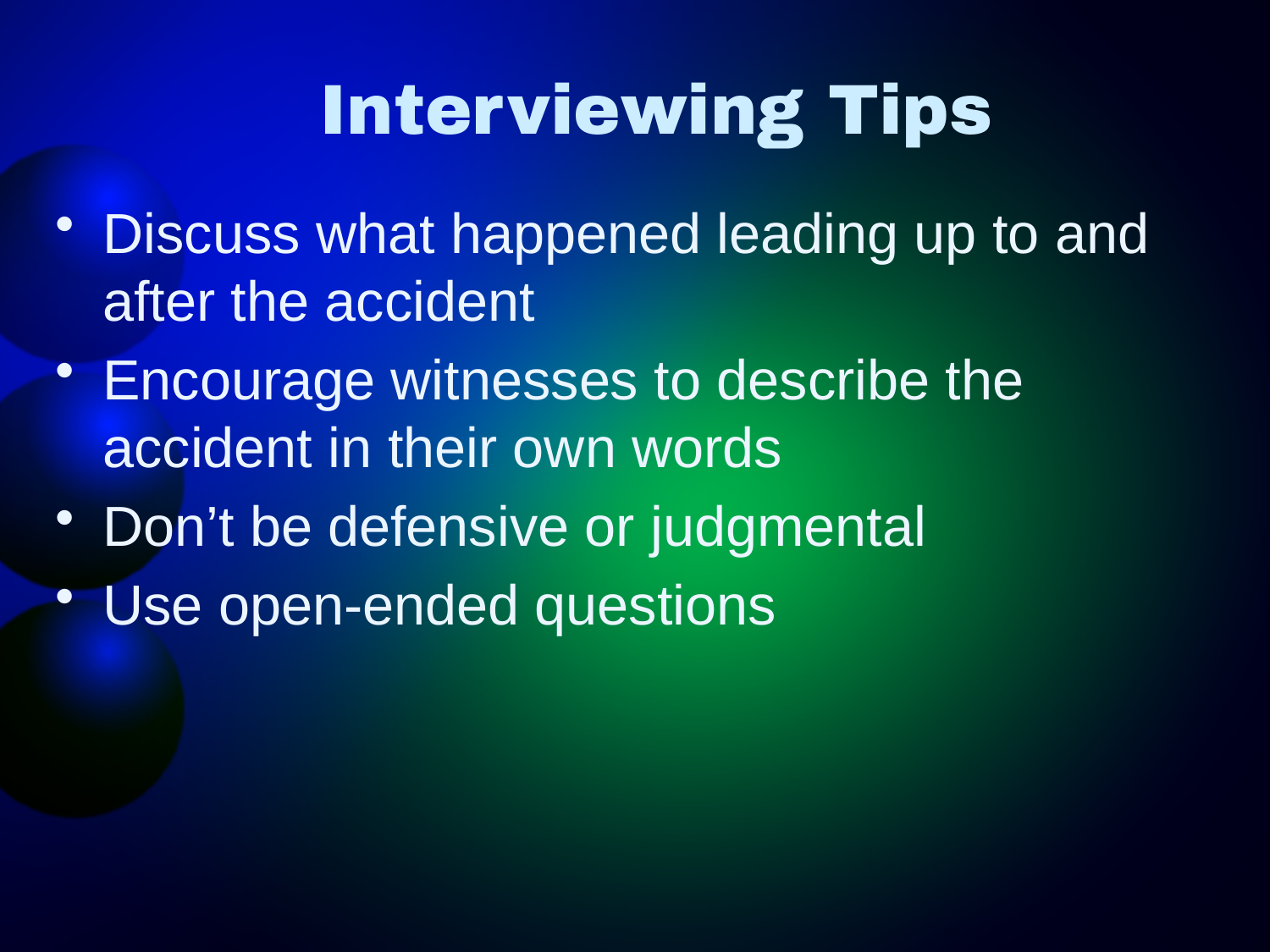

# Interviewing Tips
Discuss what happened leading up to and after the accident
Encourage witnesses to describe the accident in their own words
Don’t be defensive or judgmental
Use open-ended questions